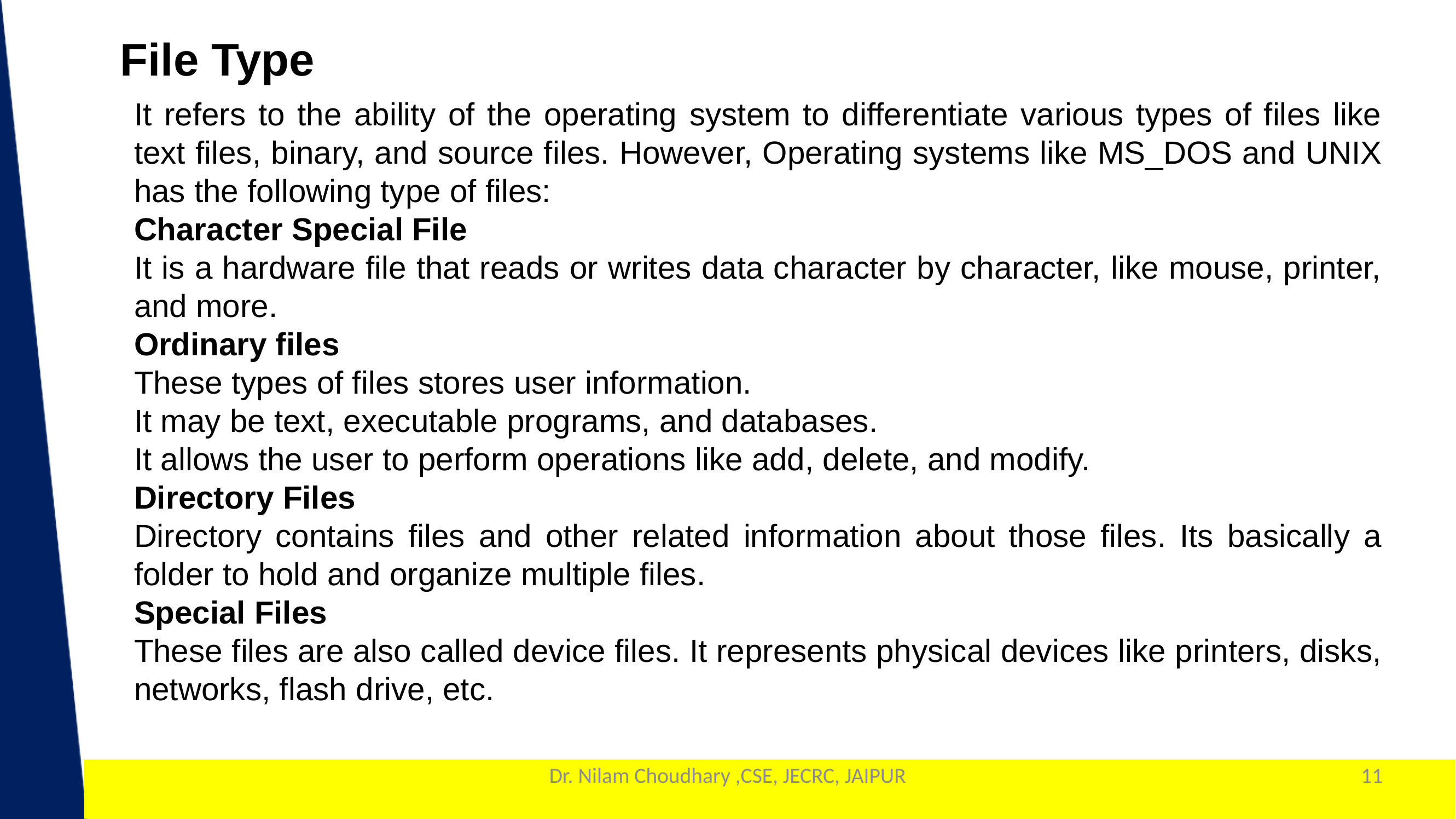

File Type
It refers to the ability of the operating system to differentiate various types of files like text files, binary, and source files. However, Operating systems like MS_DOS and UNIX has the following type of files:
Character Special File
It is a hardware file that reads or writes data character by character, like mouse, printer, and more.
Ordinary files
These types of files stores user information.
It may be text, executable programs, and databases.
It allows the user to perform operations like add, delete, and modify.
Directory Files
Directory contains files and other related information about those files. Its basically a folder to hold and organize multiple files.
Special Files
These files are also called device files. It represents physical devices like printers, disks, networks, flash drive, etc.
Dr. Nilam Choudhary ,CSE, JECRC, JAIPUR
11
1